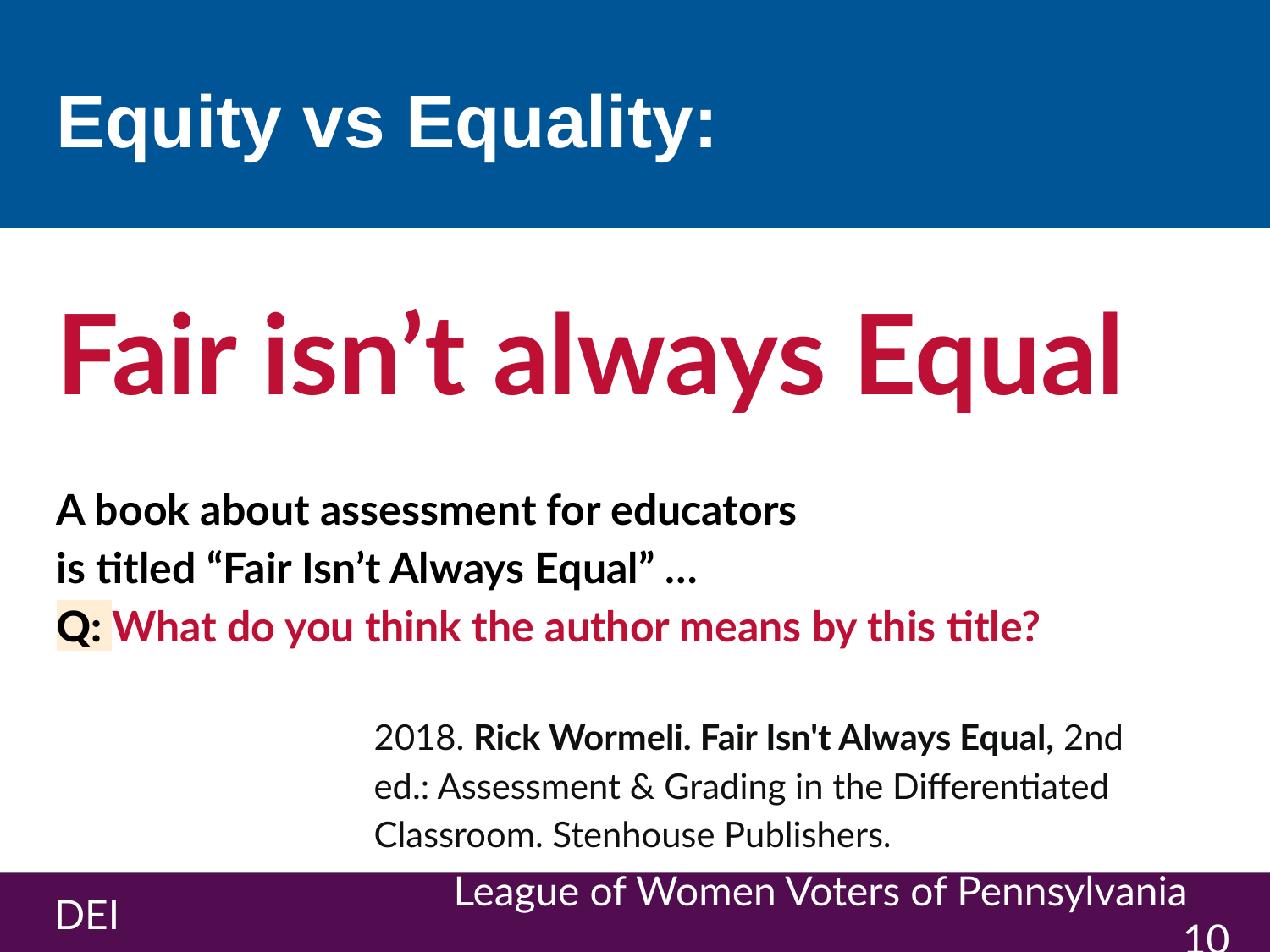

# Equity vs Equality:
Fair isn’t always Equal

A book about assessment for educators
is titled “Fair Isn’t Always Equal” …
Q: What do you think the author means by this title?

2018. Rick Wormeli. Fair Isn't Always Equal, 2nd ed.: Assessment & Grading in the Differentiated Classroom. Stenhouse Publishers.

DEI
League of Women Voters of Pennsylvania    10